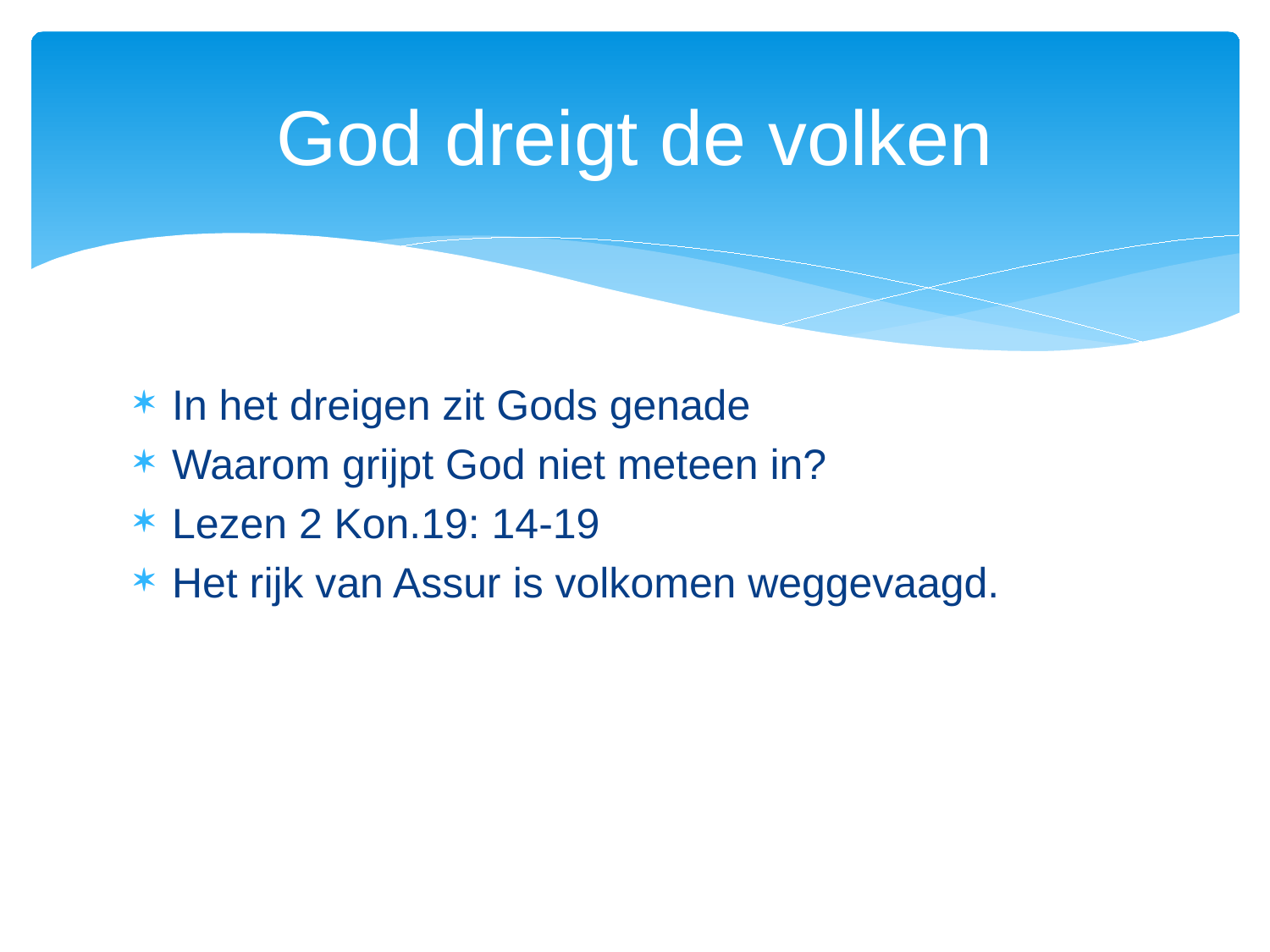

# God dreigt de volken
In het dreigen zit Gods genade
Waarom grijpt God niet meteen in?
Lezen 2 Kon.19: 14-19
Het rijk van Assur is volkomen weggevaagd.